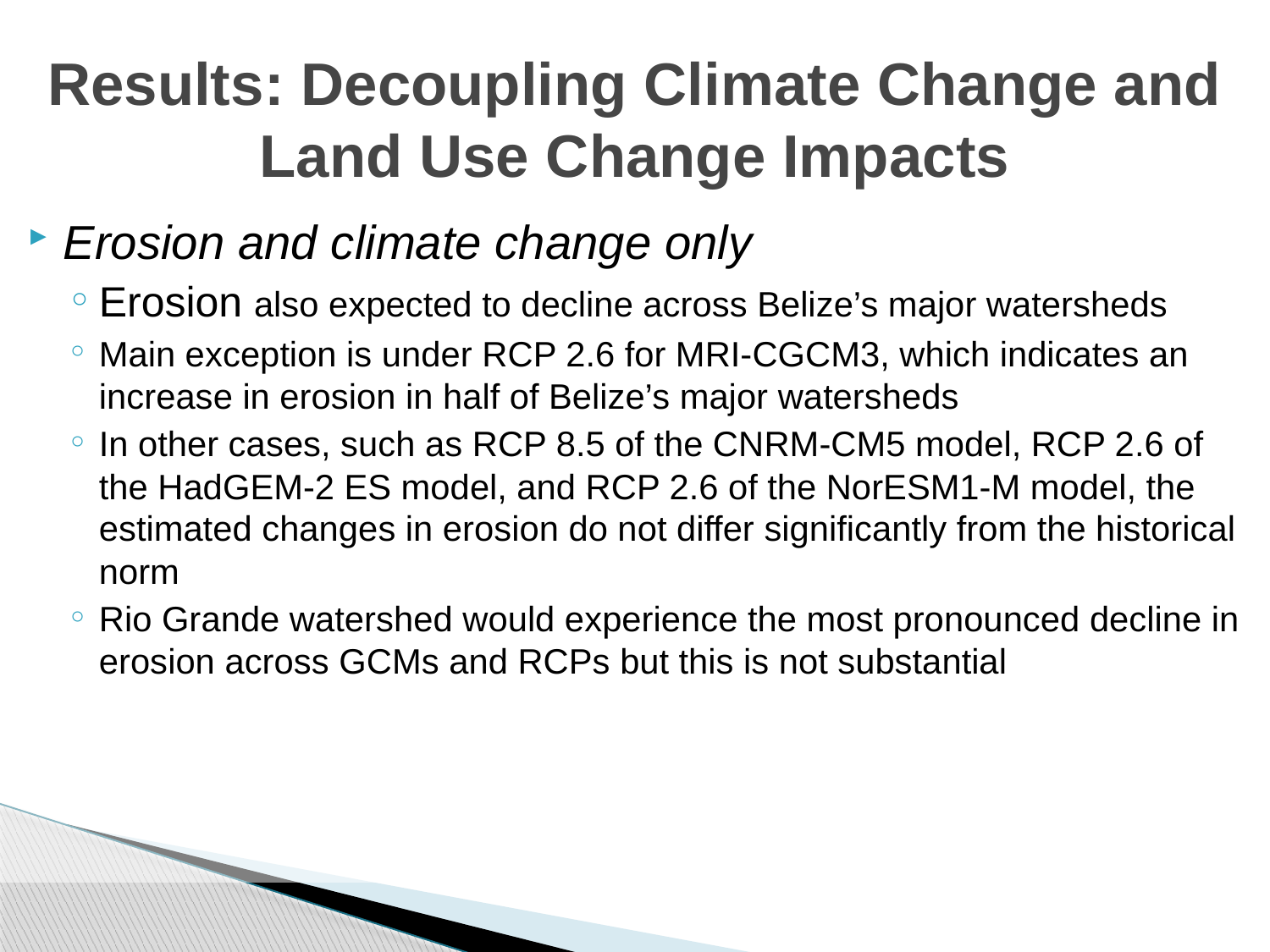

# Results: Decoupling Climate Change and Land Use Change Impacts
Erosion and climate change only
Erosion also expected to decline across Belize’s major watersheds
Main exception is under RCP 2.6 for MRI-CGCM3, which indicates an increase in erosion in half of Belize’s major watersheds
In other cases, such as RCP 8.5 of the CNRM-CM5 model, RCP 2.6 of the HadGEM-2 ES model, and RCP 2.6 of the NorESM1-M model, the estimated changes in erosion do not differ significantly from the historical norm
Rio Grande watershed would experience the most pronounced decline in erosion across GCMs and RCPs but this is not substantial